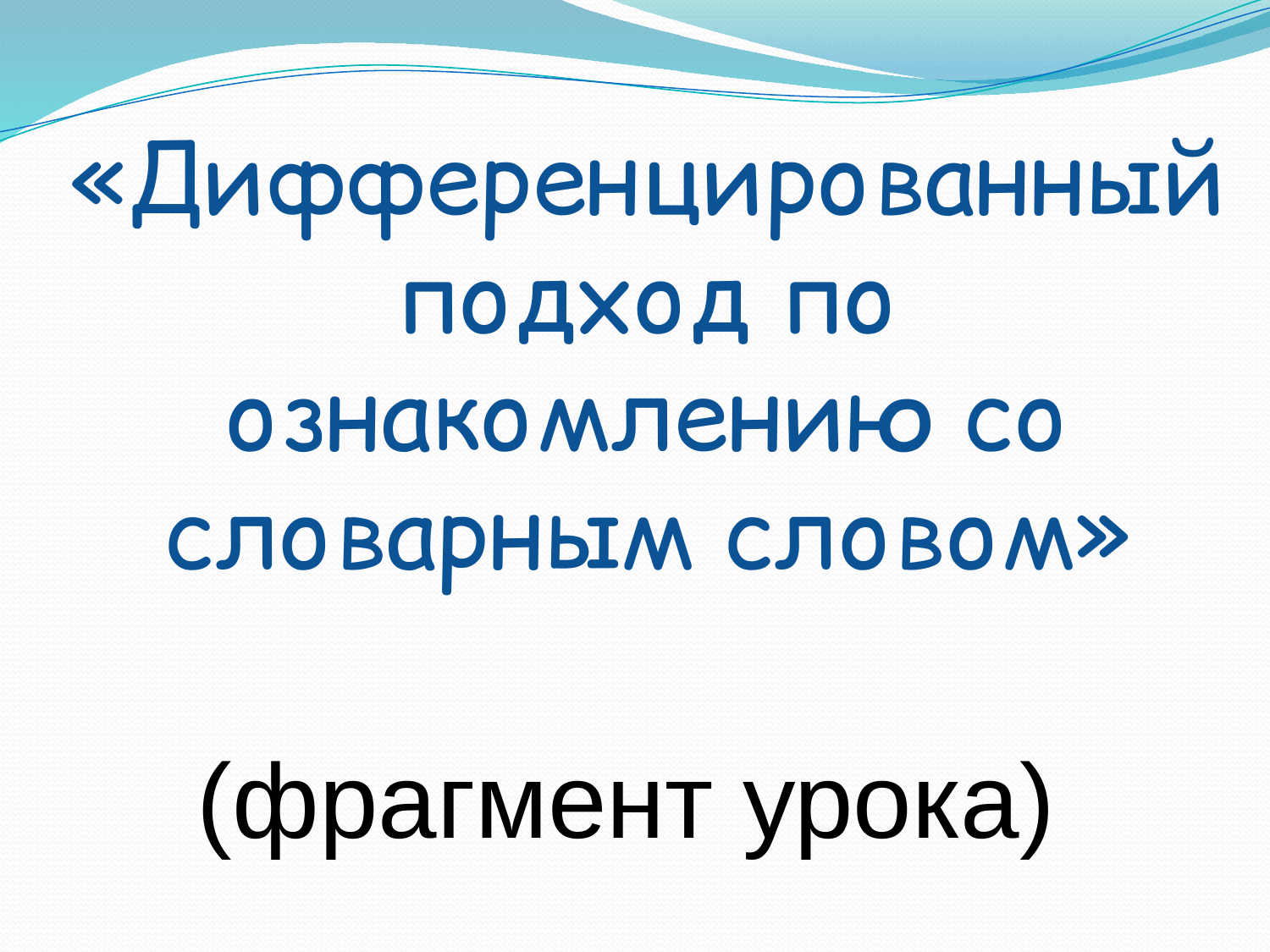

# «Дифференцированный подход по ознакомлению со словарным словом»
(фрагмент урока)